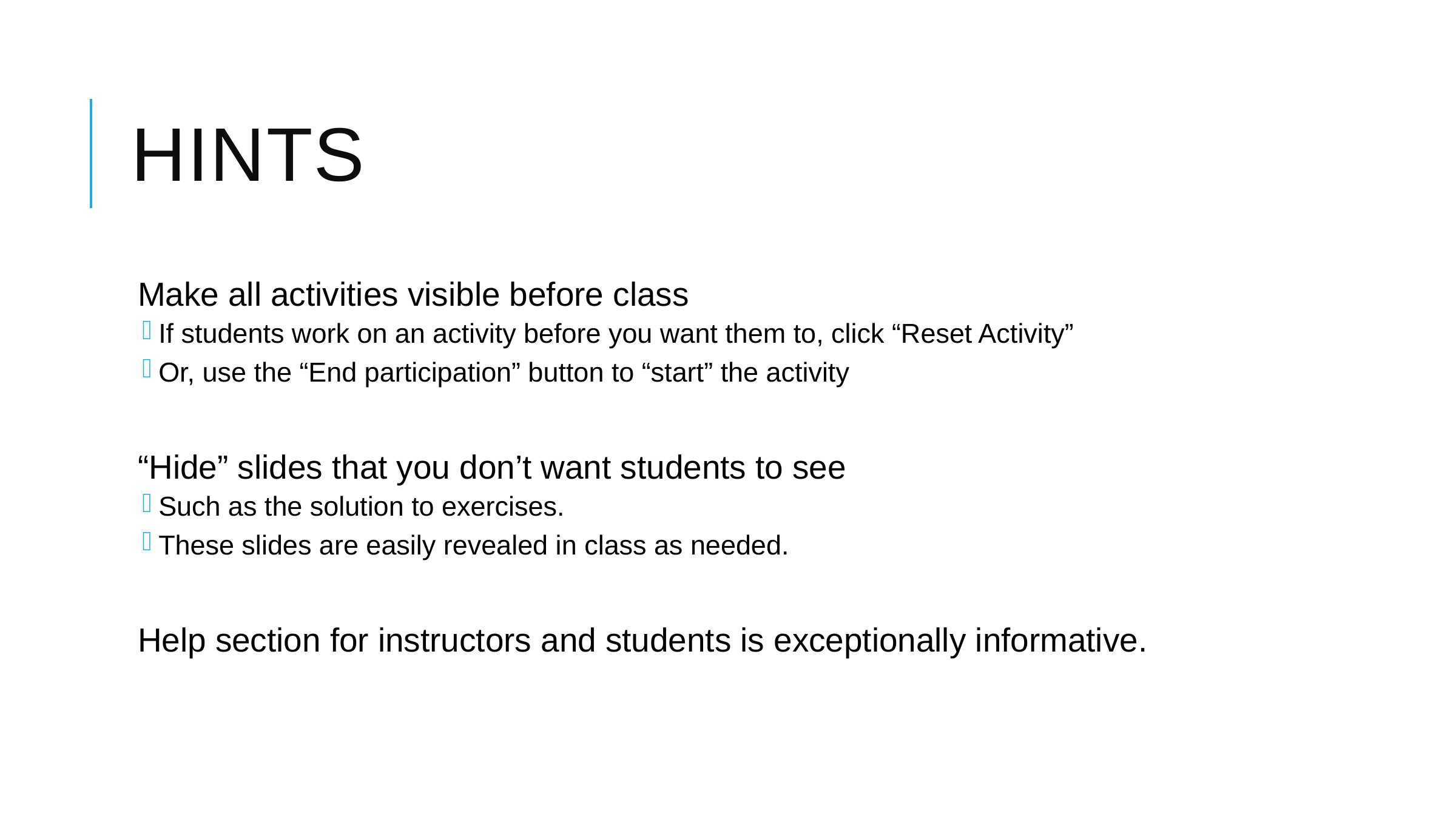

# HINTS
Make all activities visible before class
If students work on an activity before you want them to, click “Reset Activity”
Or, use the “End participation” button to “start” the activity

“Hide” slides that you don’t want students to see
Such as the solution to exercises.
These slides are easily revealed in class as needed.

Help section for instructors and students is exceptionally informative.